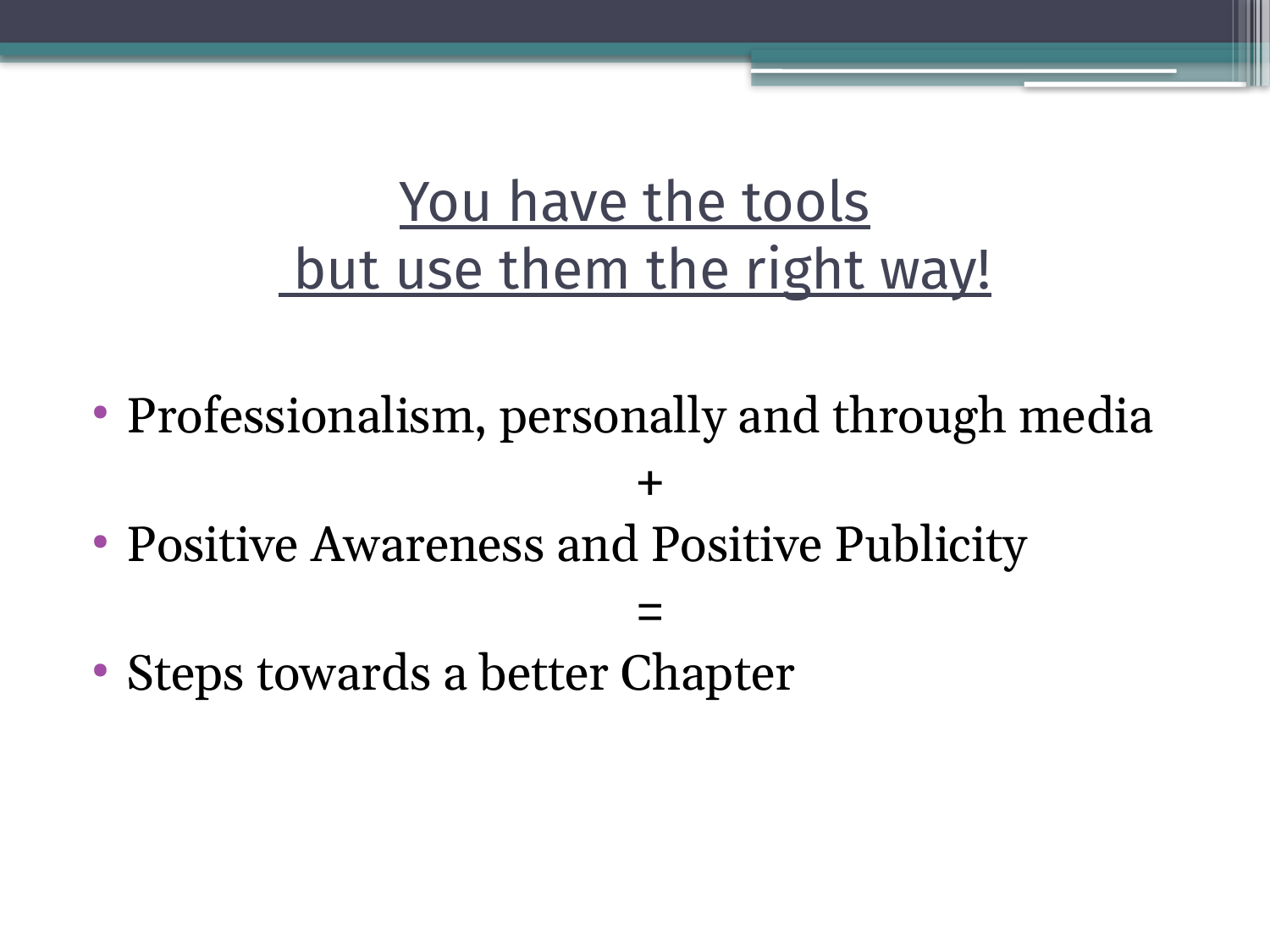

# You have the tools but use them the right way!

Professionalism, personally and through media
					+
Positive Awareness and Positive Publicity
					=
Steps towards a better Chapter